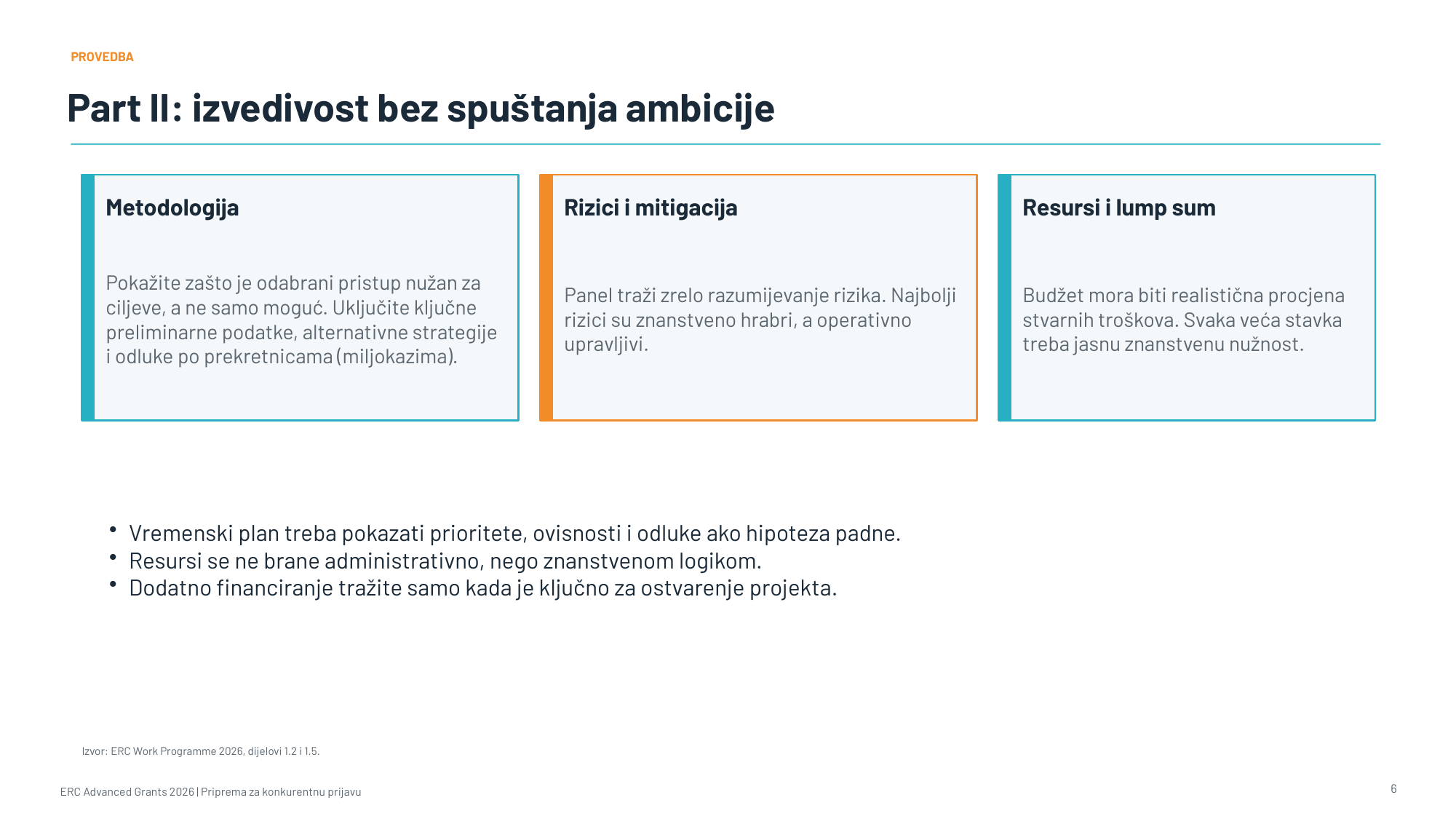

PROVEDBA
Part II: izvedivost bez spuštanja ambicije

Metodologija
Rizici i mitigacija
Resursi i lump sum
Pokažite zašto je odabrani pristup nužan za ciljeve, a ne samo moguć. Uključite ključne preliminarne podatke, alternativne strategije i odluke po prekretnicama (miljokazima).
Panel traži zrelo razumijevanje rizika. Najbolji rizici su znanstveno hrabri, a operativno upravljivi.
Budžet mora biti realistična procjena stvarnih troškova. Svaka veća stavka treba jasnu znanstvenu nužnost.
Vremenski plan treba pokazati prioritete, ovisnosti i odluke ako hipoteza padne.
Resursi se ne brane administrativno, nego znanstvenom logikom.
Dodatno financiranje tražite samo kada je ključno za ostvarenje projekta.
Izvor: ERC Work Programme 2026, dijelovi 1.2 i 1.5.
6
ERC Advanced Grants 2026 | Priprema za konkurentnu prijavu